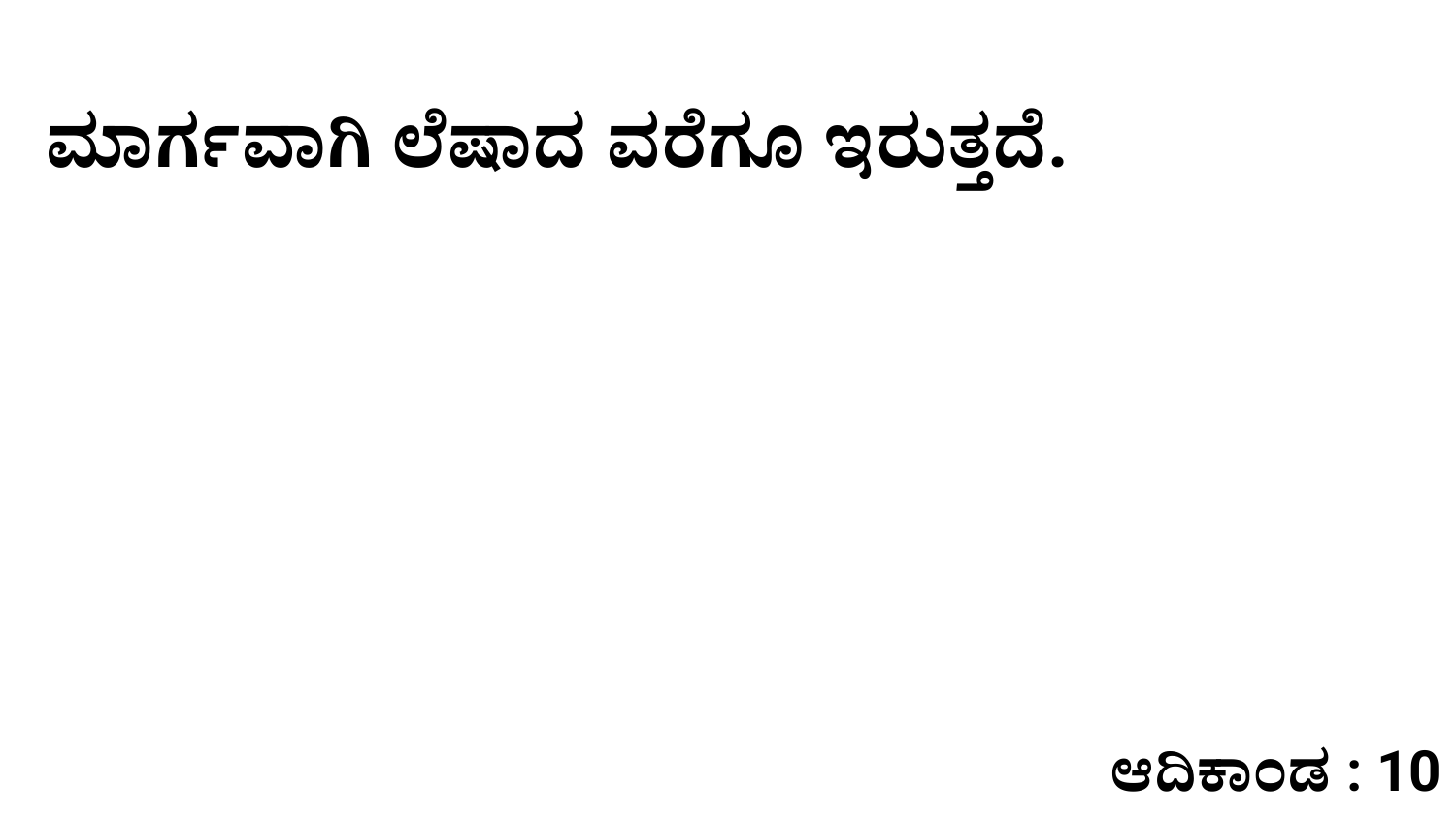

ಮಾರ್ಗವಾಗಿ ಲೆಷಾದ ವರೆಗೂ ಇರುತ್ತದೆ.
ಆದಿಕಾಂಡ : 10